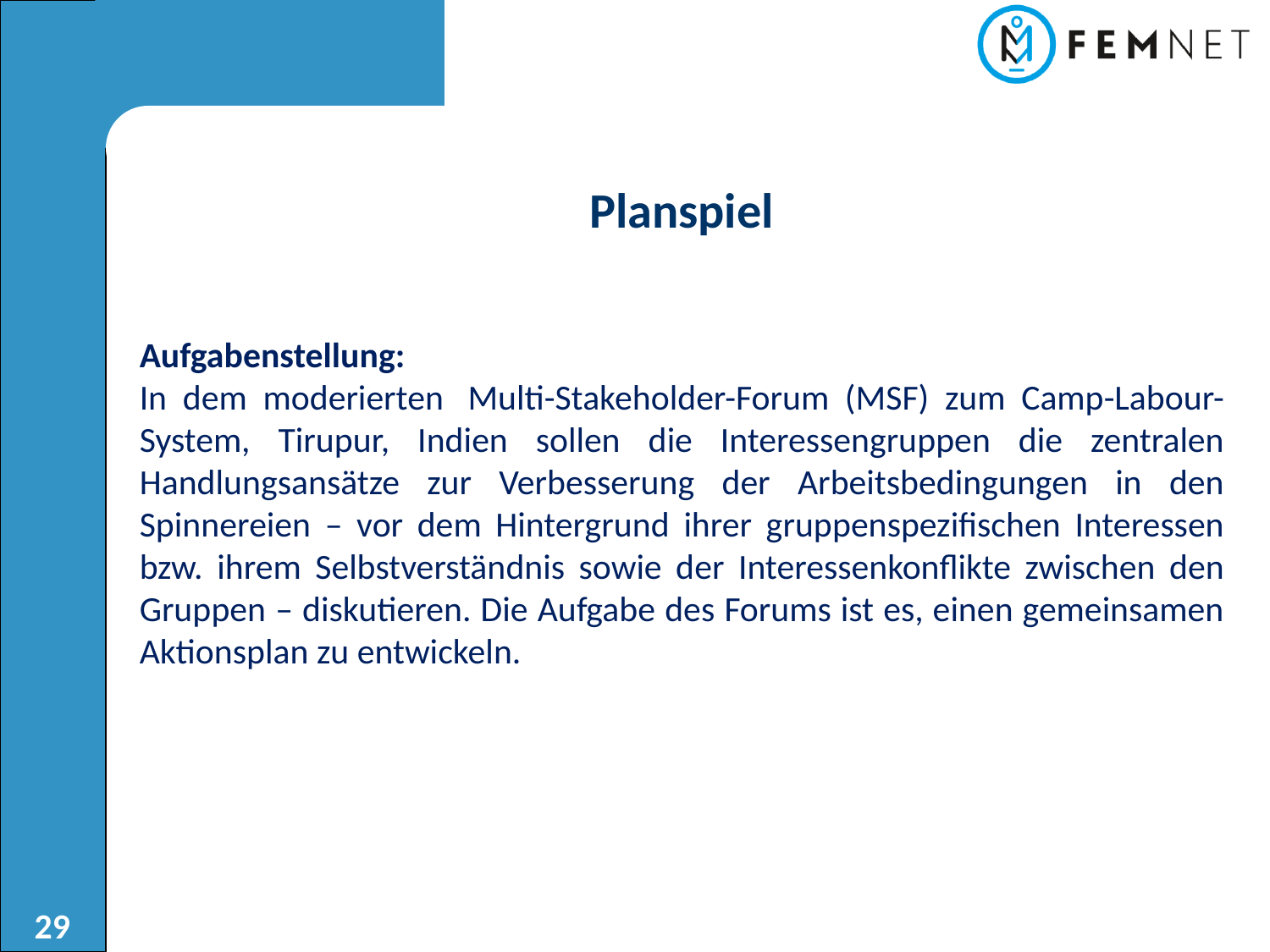

Planspiel
Aufgabenstellung:
In dem moderierten  Multi-Stakeholder-Forum (MSF) zum Camp-Labour-System, Tirupur, Indien sollen die Interessengruppen die zentralen Handlungsansätze zur Verbesserung der Arbeitsbedingungen in den Spinnereien – vor dem Hintergrund ihrer gruppenspezifischen Interessen bzw. ihrem Selbstverständnis sowie der Interessenkonflikte zwischen den Gruppen – diskutieren. Die Aufgabe des Forums ist es, einen gemeinsamen Aktionsplan zu entwickeln.
29